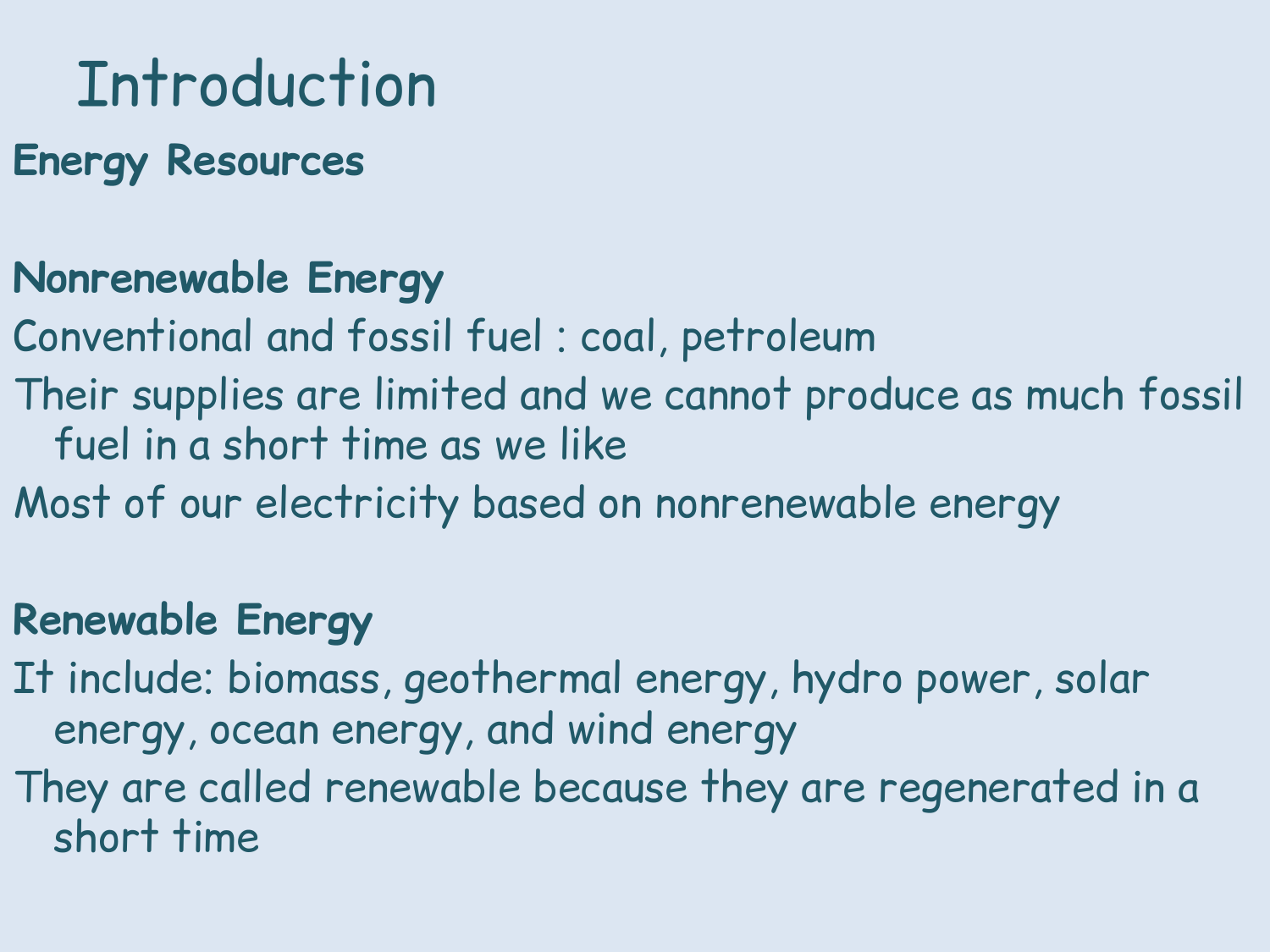

# Introduction
Energy Resources

Nonrenewable Energy
Conventional and fossil fuel : coal, petroleum
Their supplies are limited and we cannot produce as much fossil fuel in a short time as we like
Most of our electricity based on nonrenewable energy

Renewable Energy
It include: biomass, geothermal energy, hydro power, solar energy, ocean energy, and wind energy
They are called renewable because they are regenerated in a short time